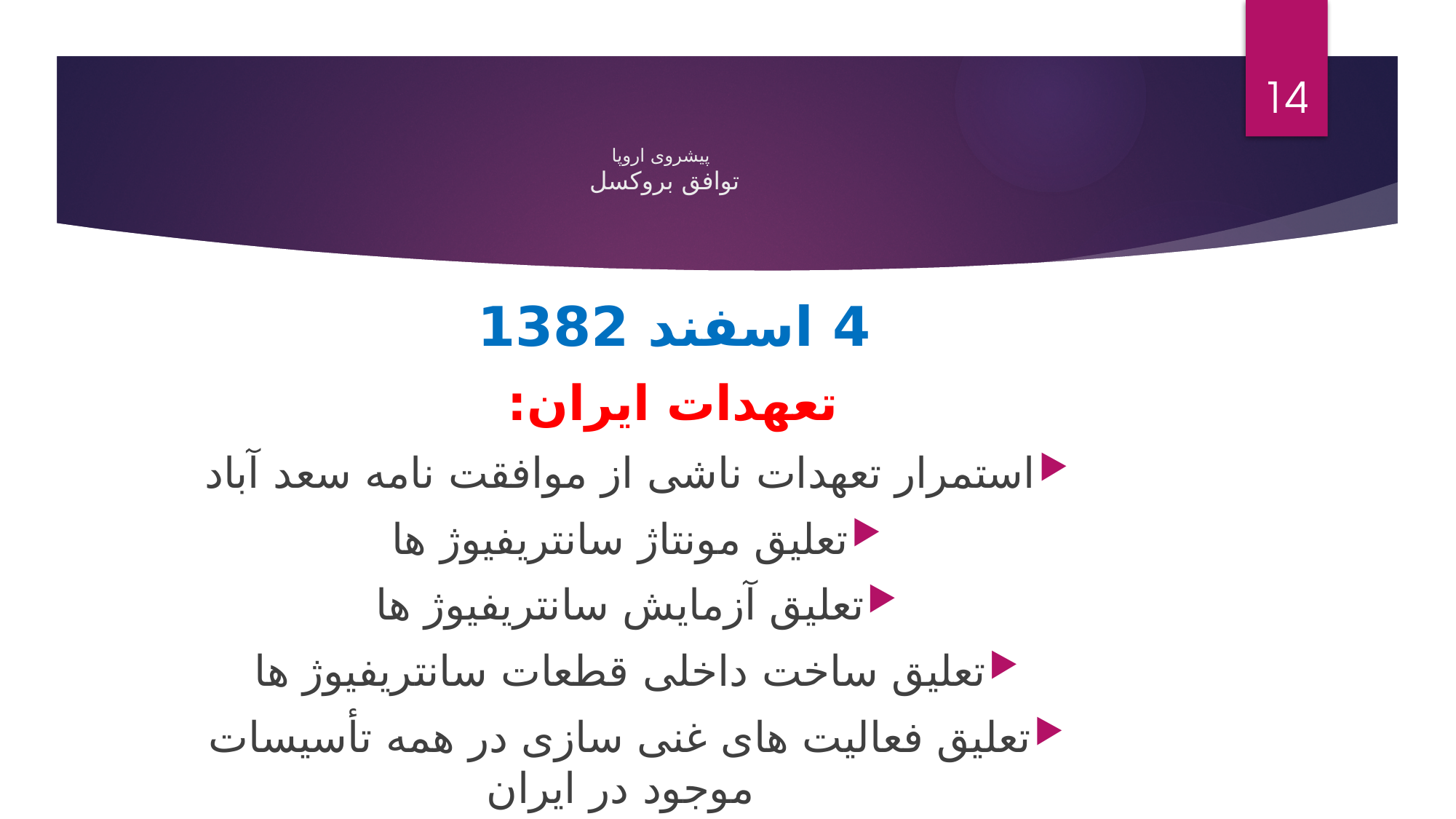

14
# پیشروی اروپا توافق بروکسل
4 اسفند 1382
تعهدات ایران:
استمرار تعهدات ناشی از موافقت نامه سعد آباد
تعلیق مونتاژ سانتریفیوژ ها
تعلیق آزمایش سانتریفیوژ ها
تعلیق ساخت داخلی قطعات سانتریفیوژ ها
تعلیق فعالیت های غنی سازی در همه تأسیسات موجود در ایران